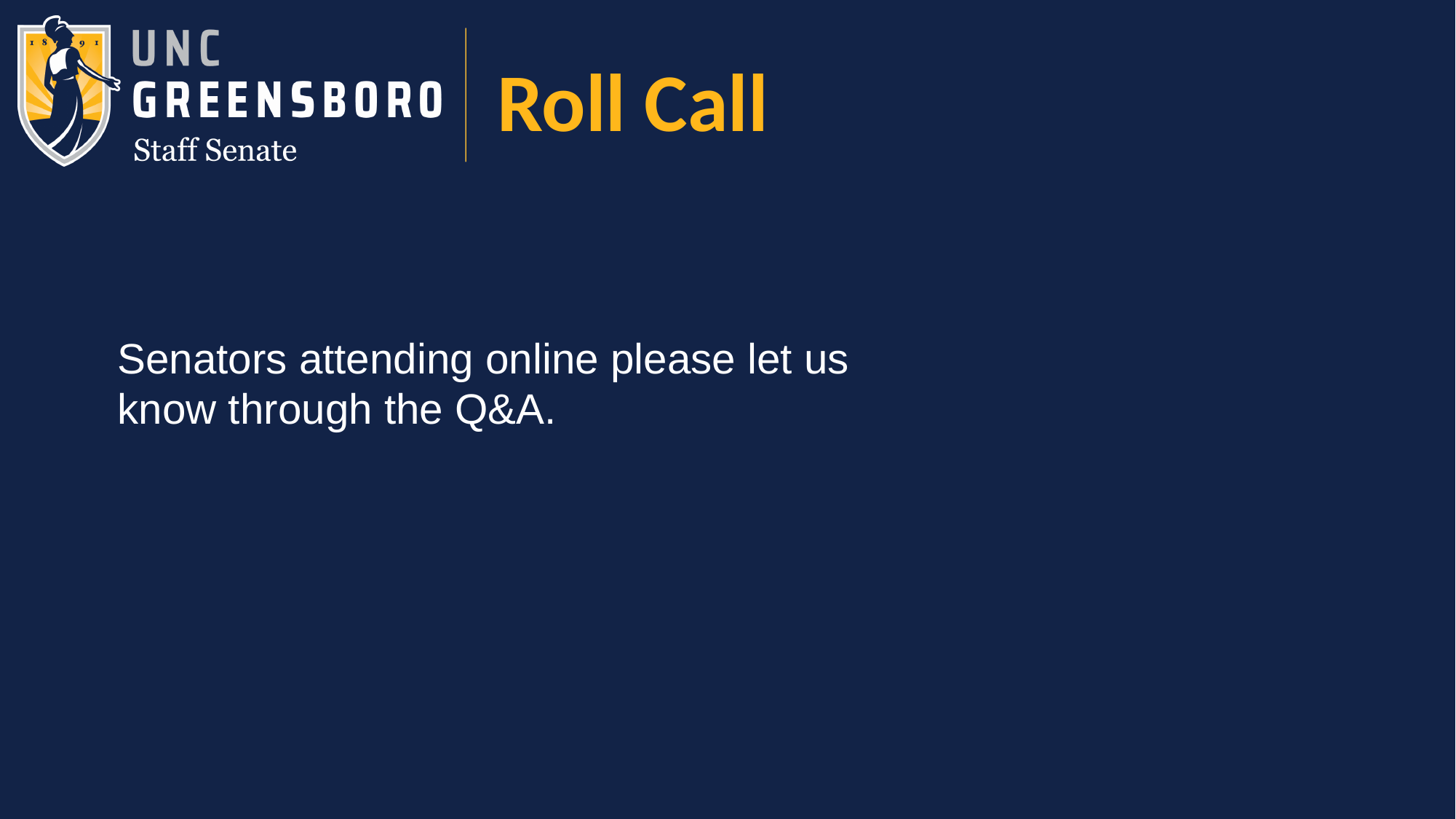

#
Roll Call
Senators attending online please let us know through the Q&A.